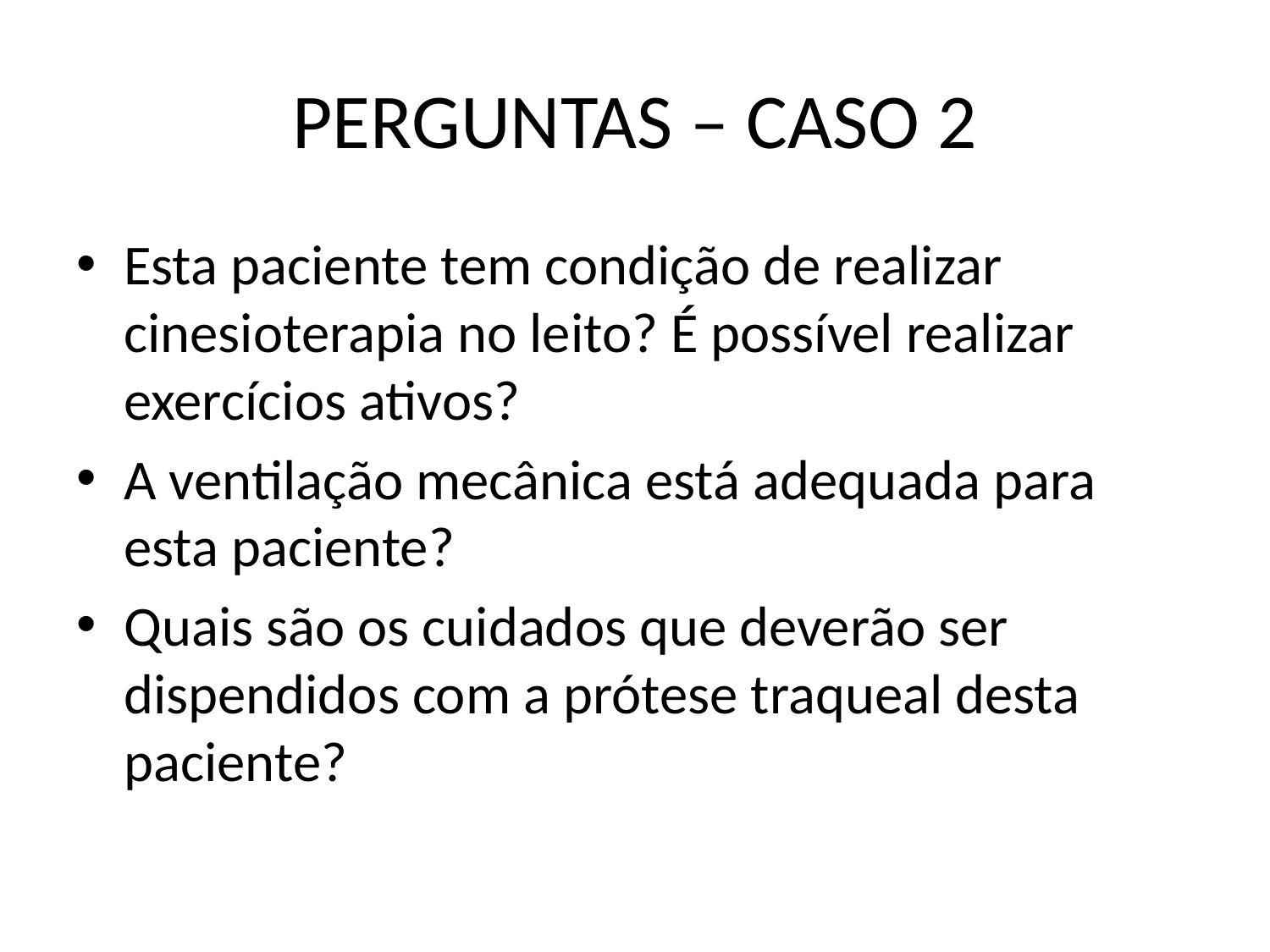

# PERGUNTAS – CASO 2
Esta paciente tem condição de realizar cinesioterapia no leito? É possível realizar exercícios ativos?
A ventilação mecânica está adequada para esta paciente?
Quais são os cuidados que deverão ser dispendidos com a prótese traqueal desta paciente?